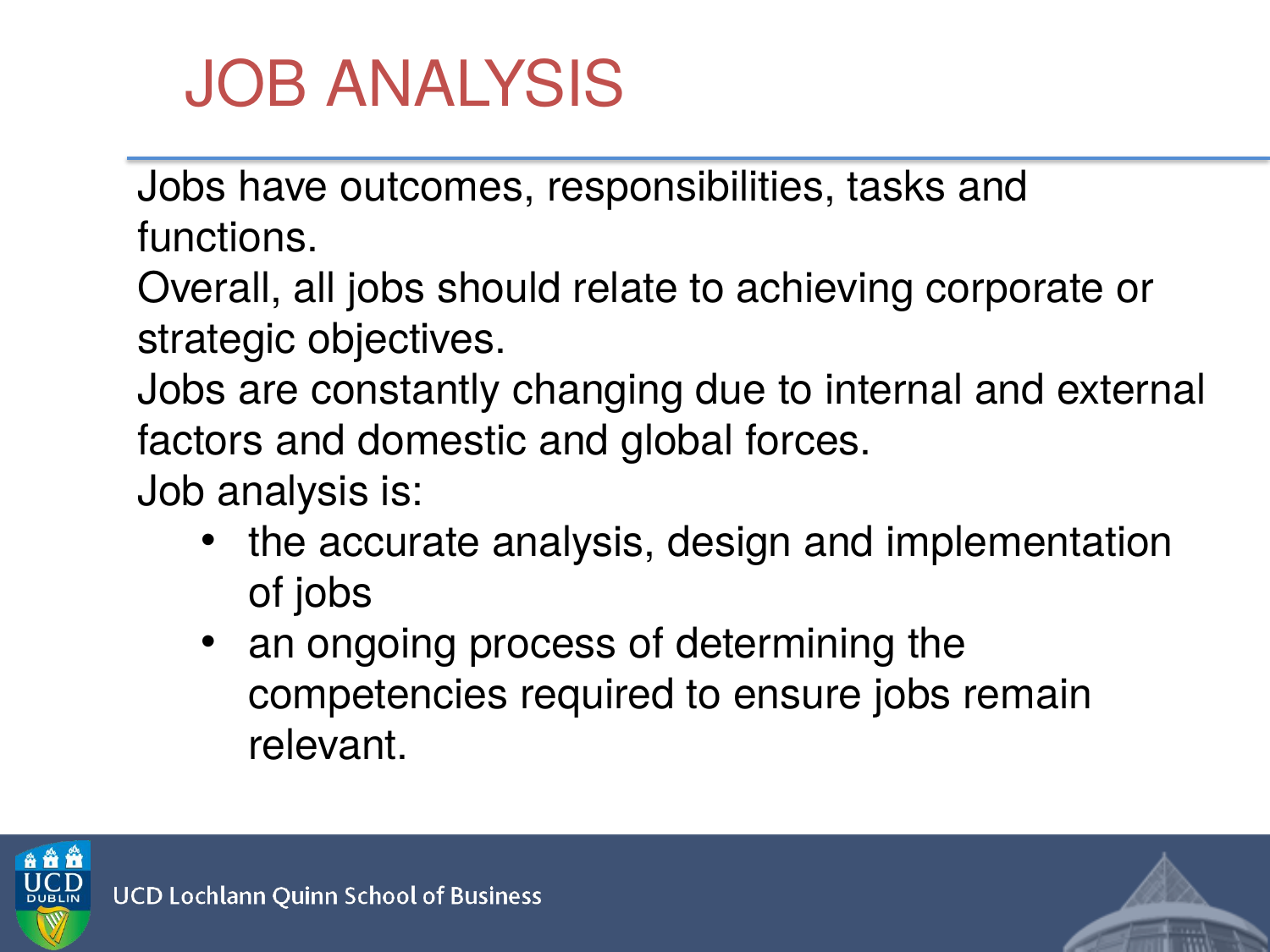

# JOB ANALYSIS
Jobs have outcomes, responsibilities, tasks and functions.
Overall, all jobs should relate to achieving corporate or strategic objectives.
Jobs are constantly changing due to internal and external factors and domestic and global forces.
Job analysis is:
the accurate analysis, design and implementation of jobs
an ongoing process of determining the competencies required to ensure jobs remain relevant.